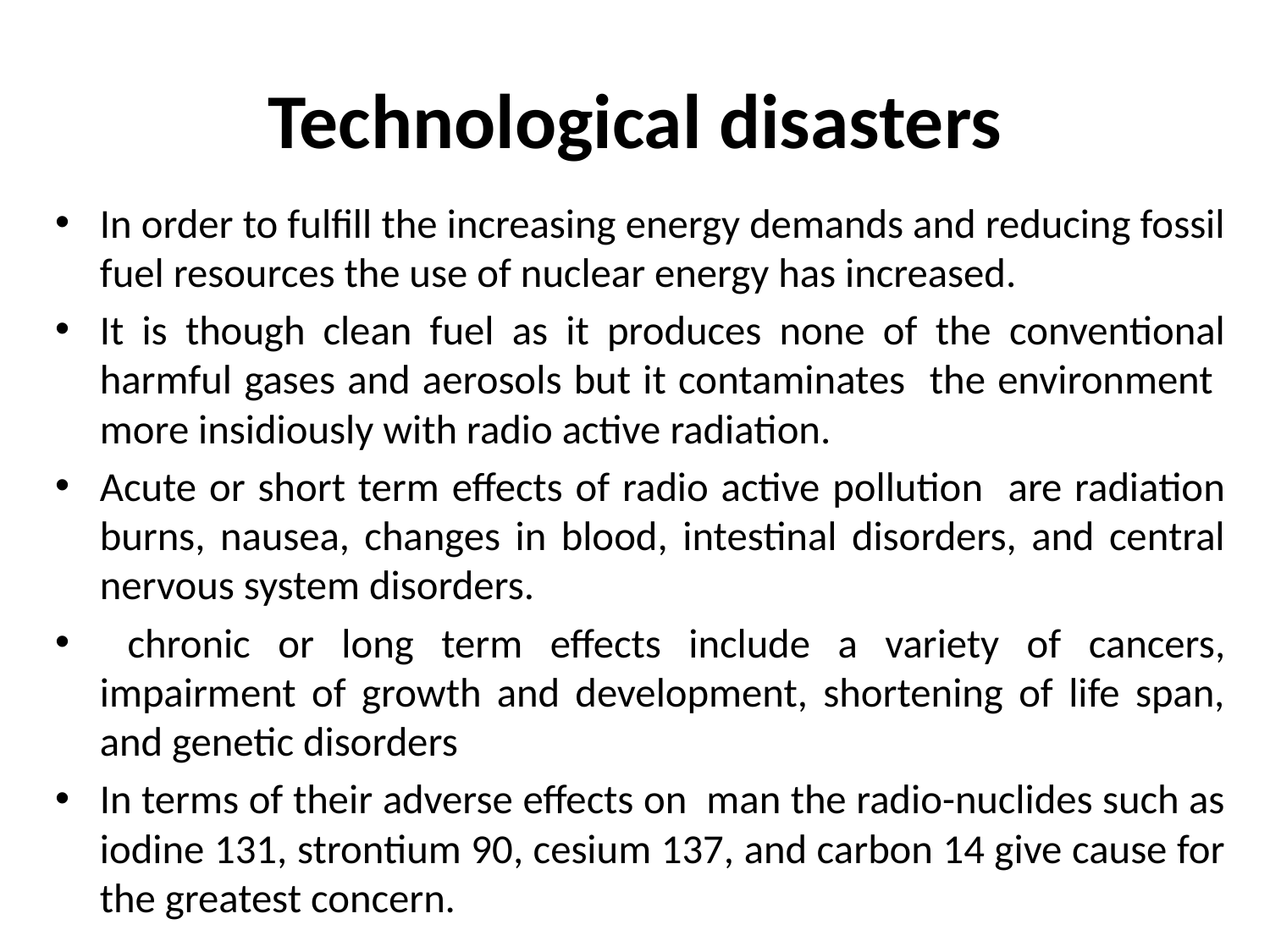

# Technological disasters
In order to fulfill the increasing energy demands and reducing fossil fuel resources the use of nuclear energy has increased.
It is though clean fuel as it produces none of the conventional harmful gases and aerosols but it contaminates  the environment  more insidiously with radio active radiation.
Acute or short term effects of radio active pollution  are radiation burns, nausea, changes in blood, intestinal disorders, and central nervous system disorders.
 chronic or long term effects include a variety of cancers, impairment of growth and development, shortening of life span, and genetic disorders
In terms of their adverse effects on  man the radio-nuclides such as iodine 131, strontium 90, cesium 137, and carbon 14 give cause for the greatest concern.